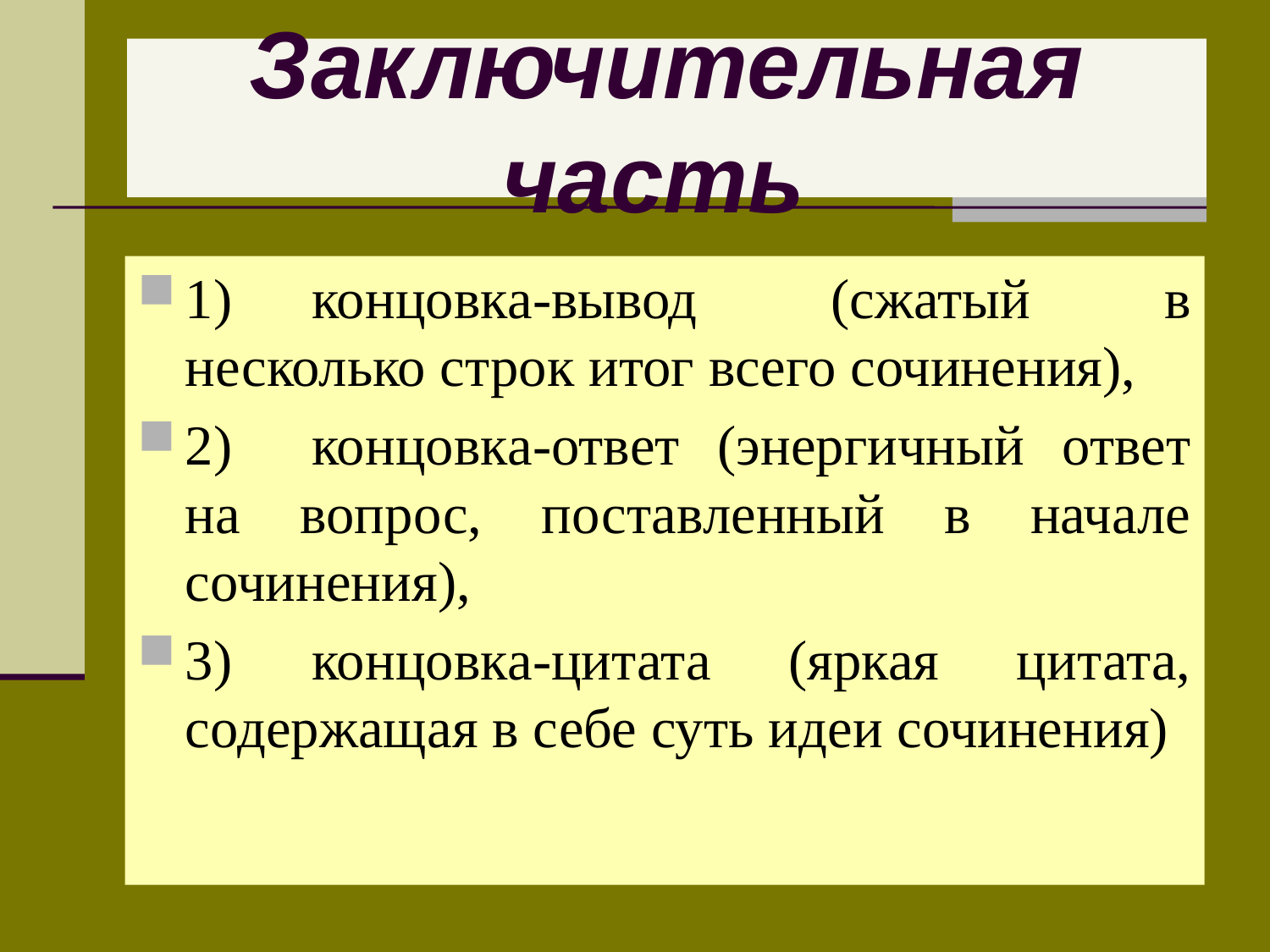

# Заключительная часть
1)	концовка-вывод (сжатый в несколько строк итог всего сочинения),
2)	концовка-ответ (энергичный ответ на вопрос, поставленный в начале сочинения),
3)	концовка-цитата (яркая цитата, содержащая в себе суть идеи сочинения)